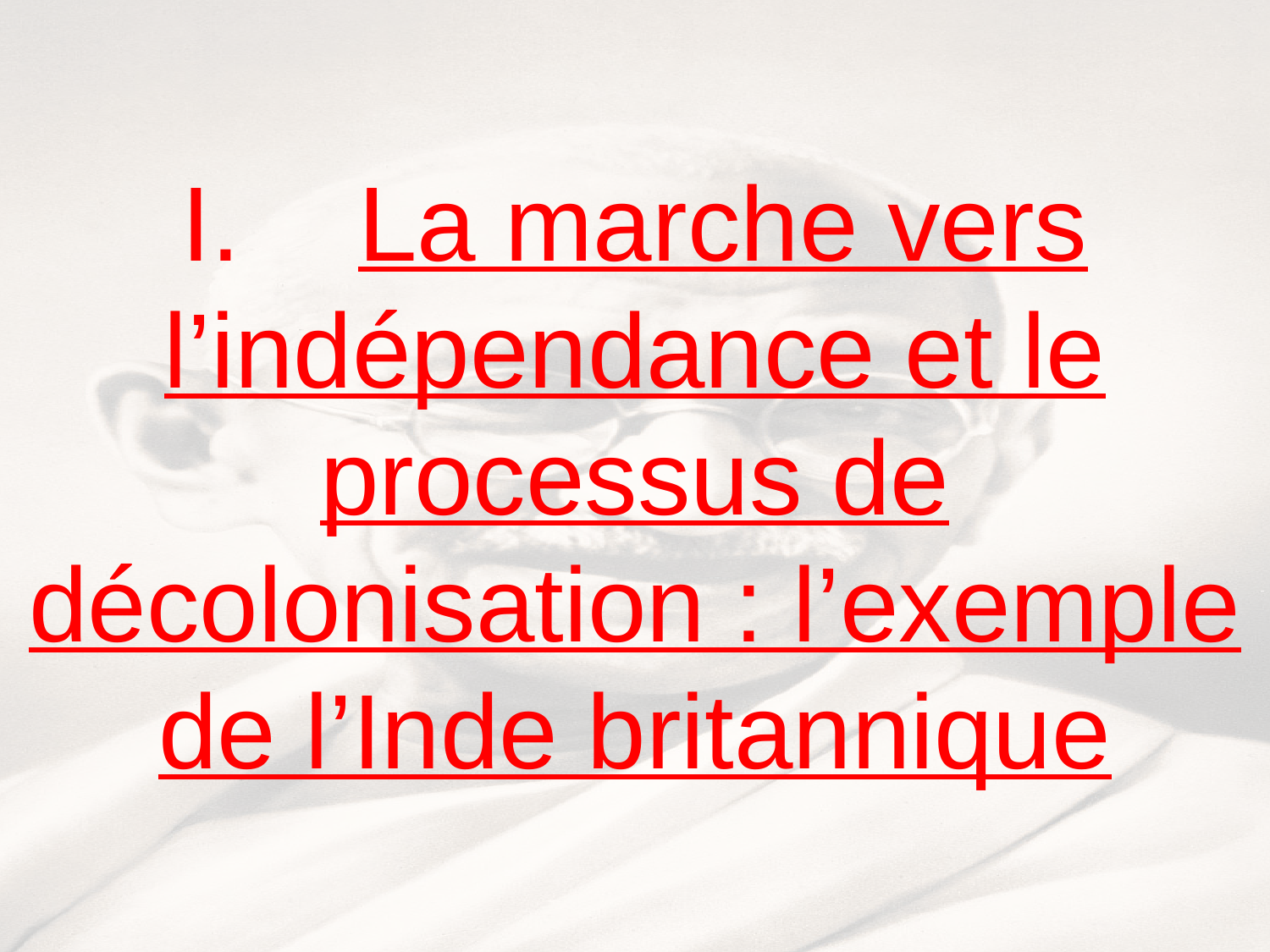

I.    La marche vers l’indépendance et le processus de décolonisation : l’exemple de l’Inde britannique